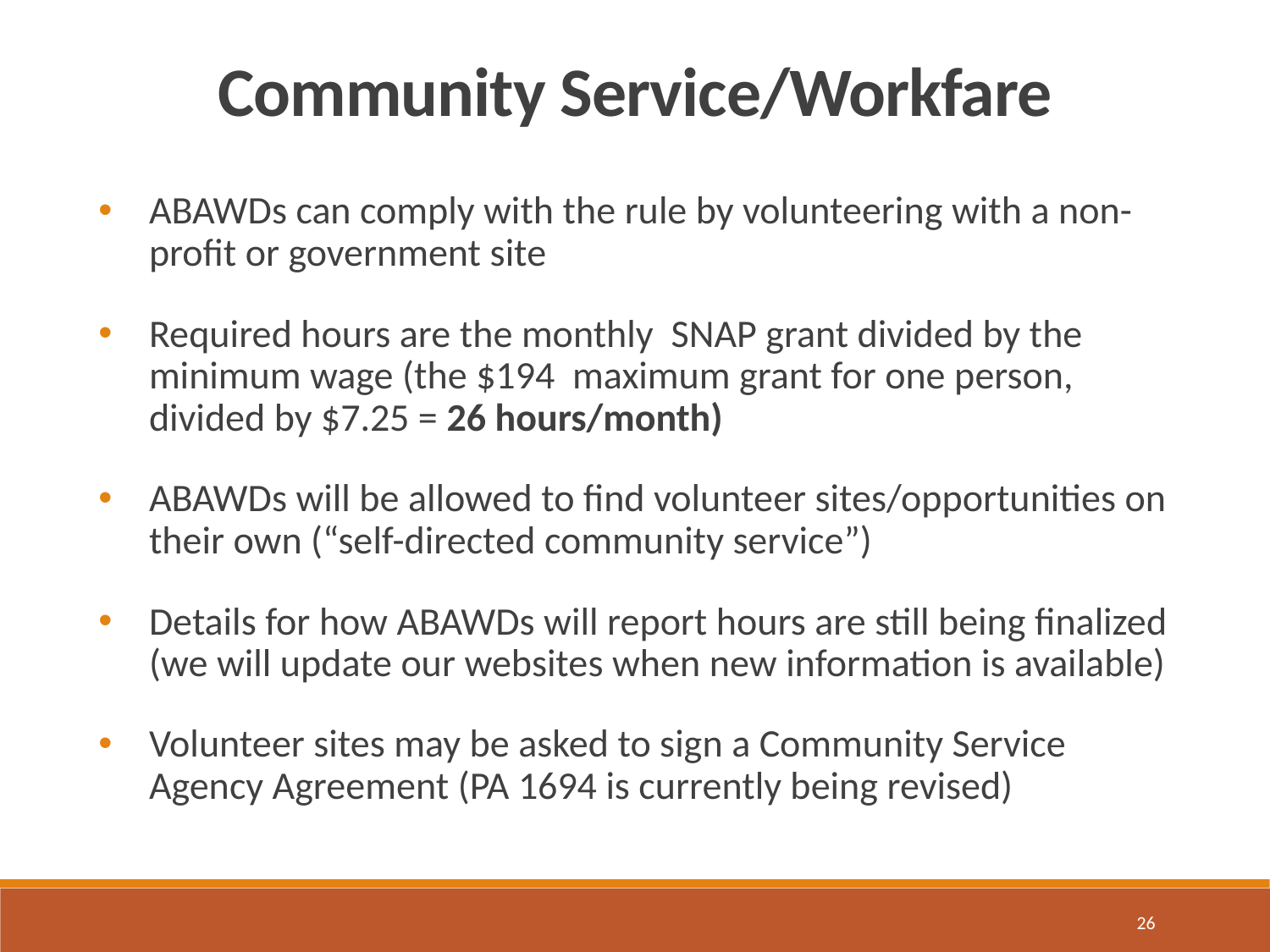

Community Service/Workfare
ABAWDs can comply with the rule by volunteering with a non-profit or government site
Required hours are the monthly  SNAP grant divided by the  minimum wage (the $194  maximum grant for one person, divided by $7.25 = 26 hours/month)
ABAWDs will be allowed to find volunteer sites/opportunities on their own (“self-directed community service”)
Details for how ABAWDs will report hours are still being finalized (we will update our websites when new information is available)
Volunteer sites may be asked to sign a Community Service Agency Agreement (PA 1694 is currently being revised)

26